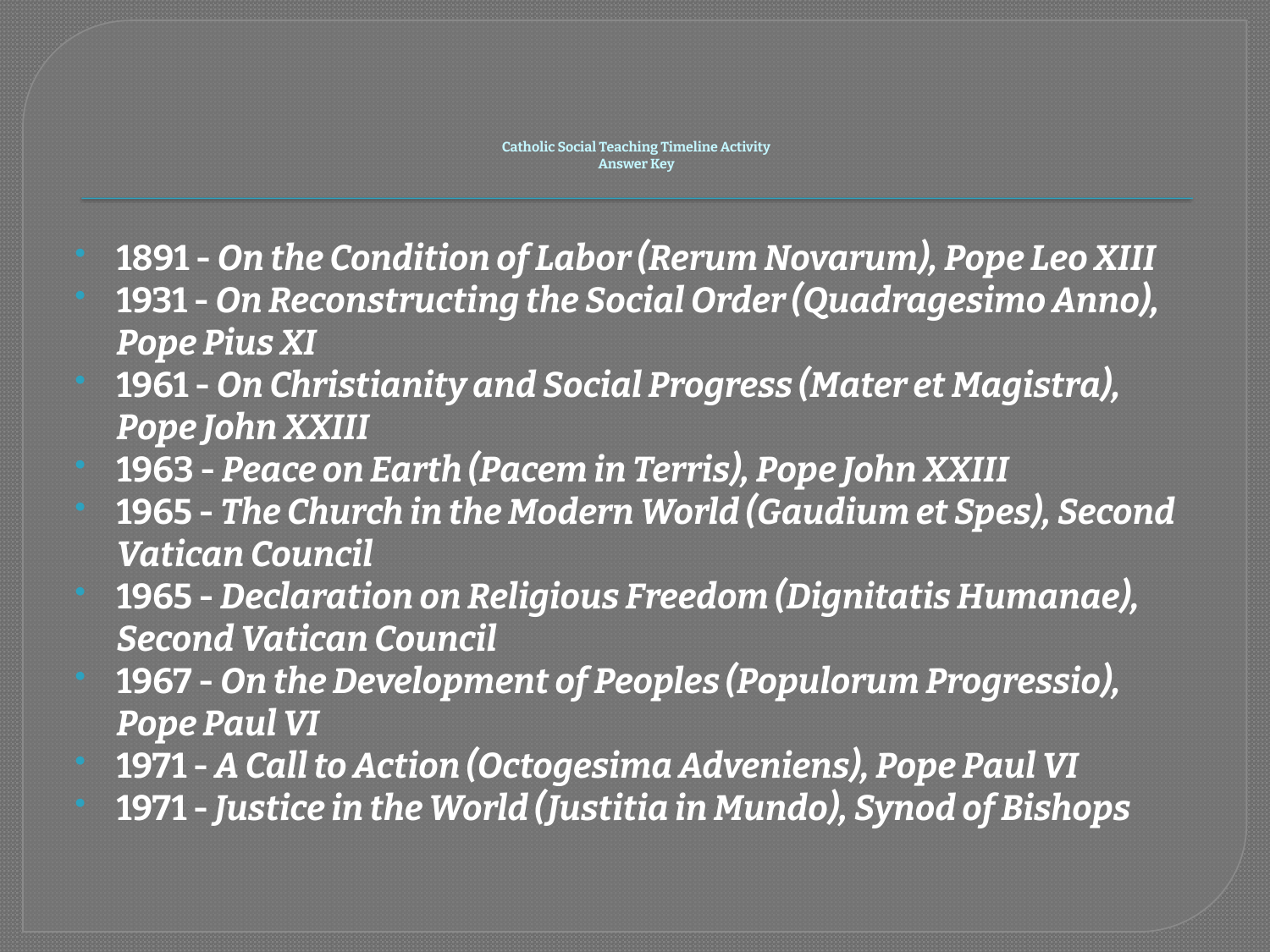

# Catholic Social Teaching Timeline Activity Answer Key
1891 ‐ On the Condition of Labor (Rerum Novarum), Pope Leo XIII
1931 ‐ On Reconstructing the Social Order (Quadragesimo Anno), Pope Pius XI
1961 ‐ On Christianity and Social Progress (Mater et Magistra), Pope John XXIII
1963 ‐ Peace on Earth (Pacem in Terris), Pope John XXIII
1965 ‐ The Church in the Modern World (Gaudium et Spes), Second Vatican Council
1965 ‐ Declaration on Religious Freedom (Dignitatis Humanae), Second Vatican Council
1967 ‐ On the Development of Peoples (Populorum Progressio), Pope Paul VI
1971 ‐ A Call to Action (Octogesima Adveniens), Pope Paul VI
1971 ‐ Justice in the World (Justitia in Mundo), Synod of Bishops